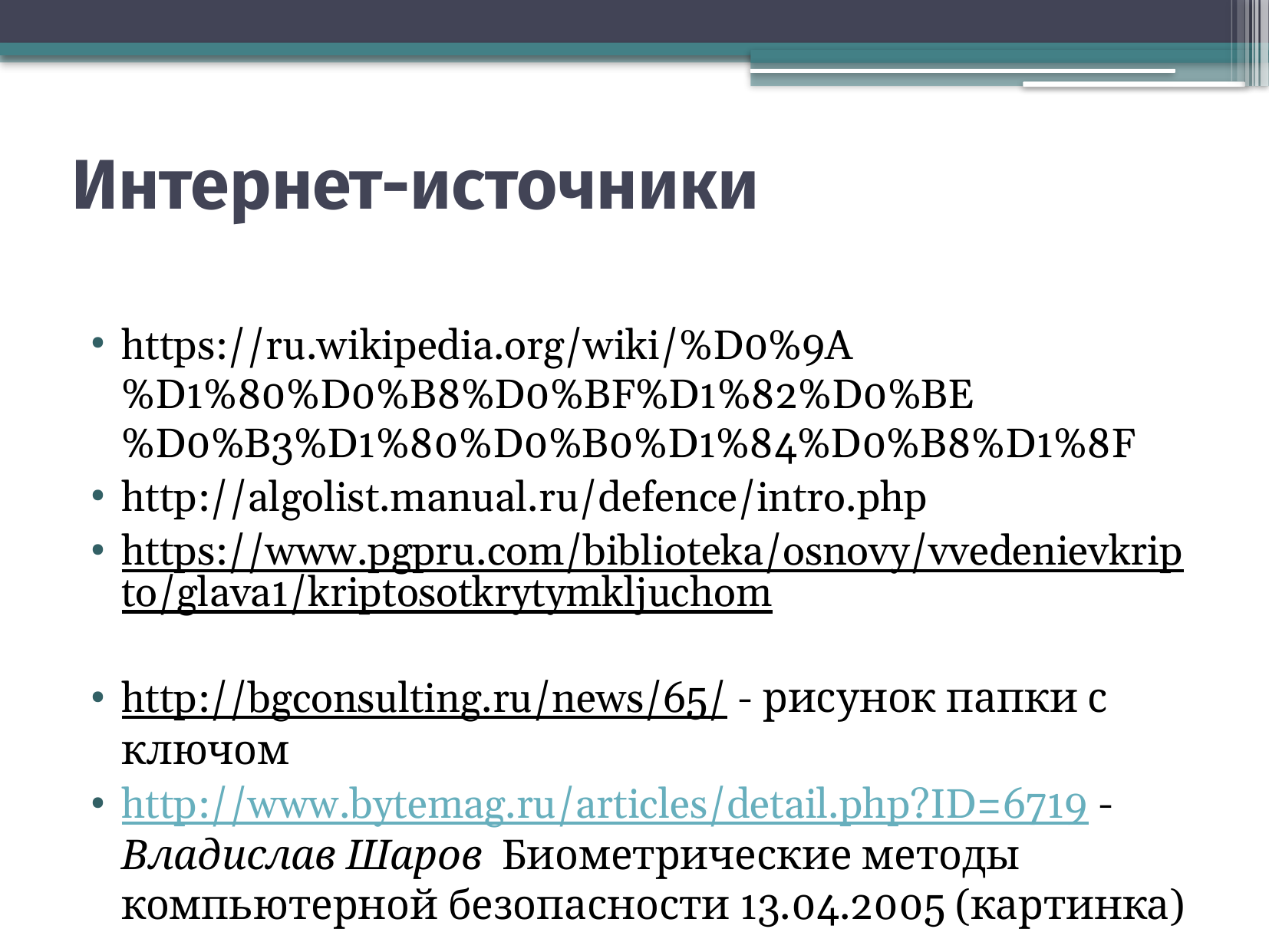

# Интернет-источники
https://ru.wikipedia.org/wiki/%D0%9A%D1%80%D0%B8%D0%BF%D1%82%D0%BE%D0%B3%D1%80%D0%B0%D1%84%D0%B8%D1%8F
http://algolist.manual.ru/defence/intro.php
https://www.pgpru.com/biblioteka/osnovy/vvedenievkripto/glava1/kriptosotkrytymkljuchom
http://bgconsulting.ru/news/65/ - рисунок папки с ключом
http://www.bytemag.ru/articles/detail.php?ID=6719 - Владислав Шаров  Биометрические методы компьютерной безопасности 13.04.2005 (картинка)